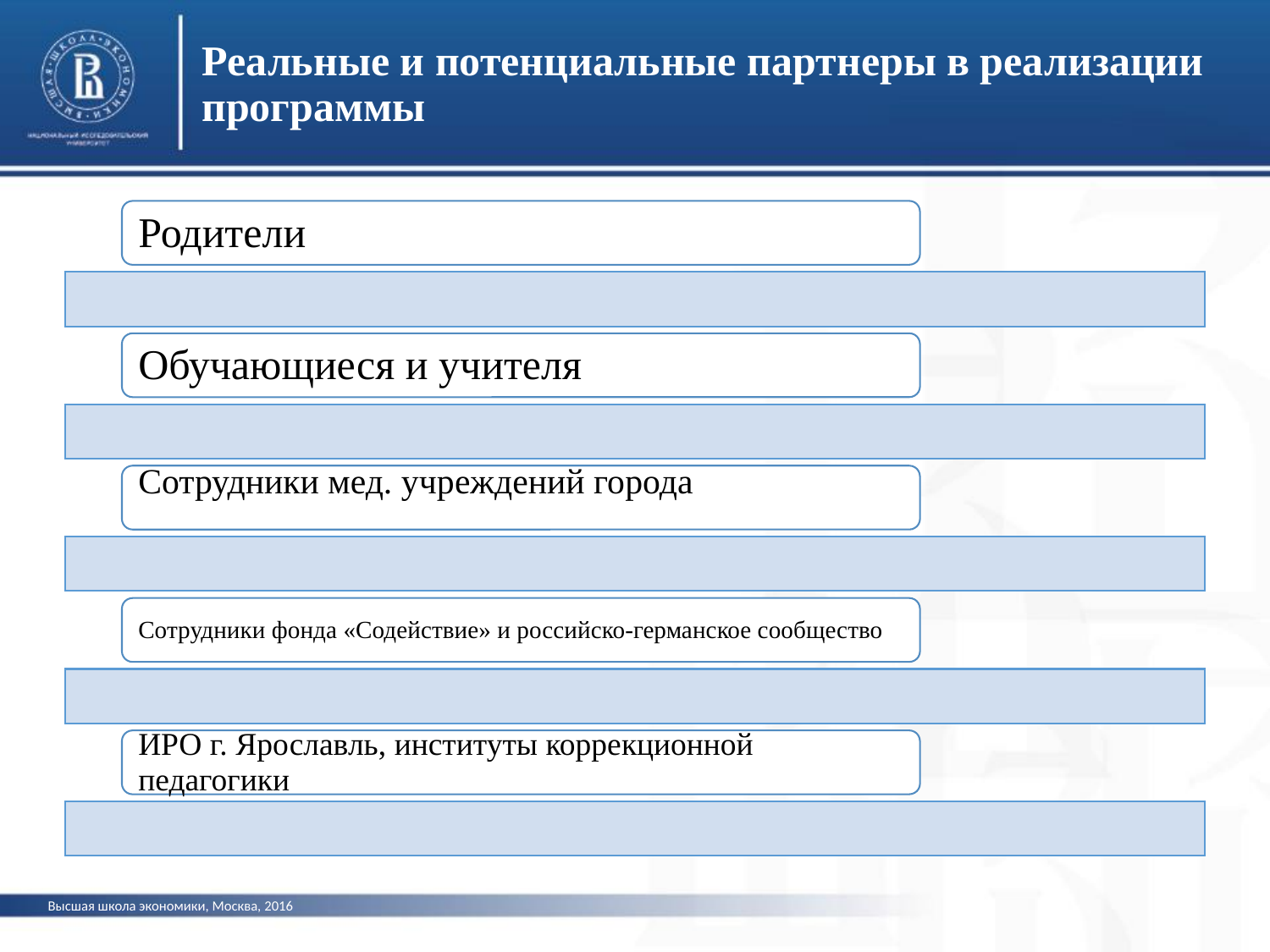

Реальные и потенциальные партнеры в реализации программы
Родители
Обучающиеся и учителя
Сотрудники мед. учреждений города
ИРО г. Ярославль, институты коррекционной педагогики
Сотрудники фонда «Содействие» и российско-германское сообщество
Высшая школа экономики, Москва, 2016